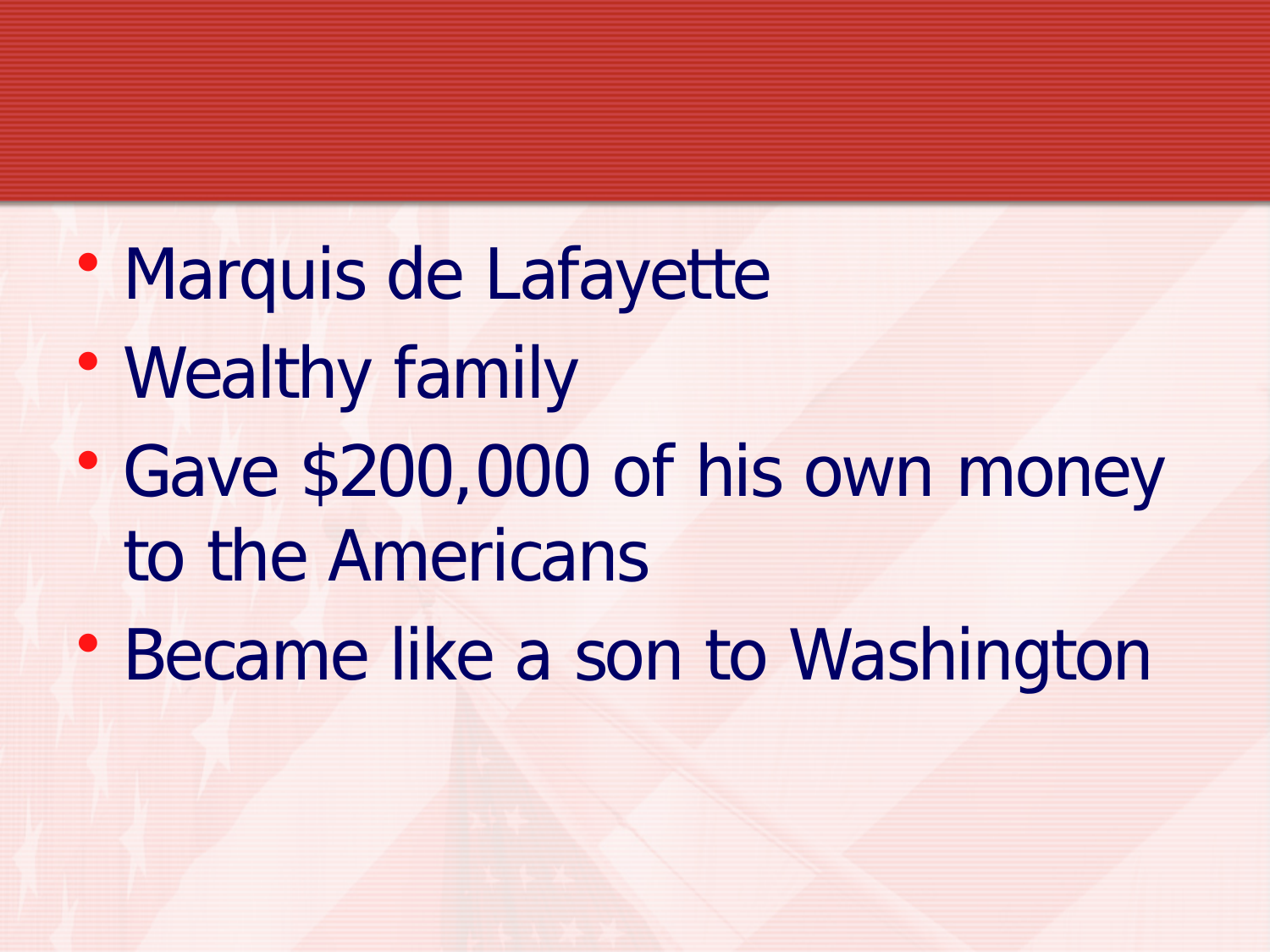

Marquis de Lafayette
Wealthy family
Gave $200,000 of his own money to the Americans
Became like a son to Washington